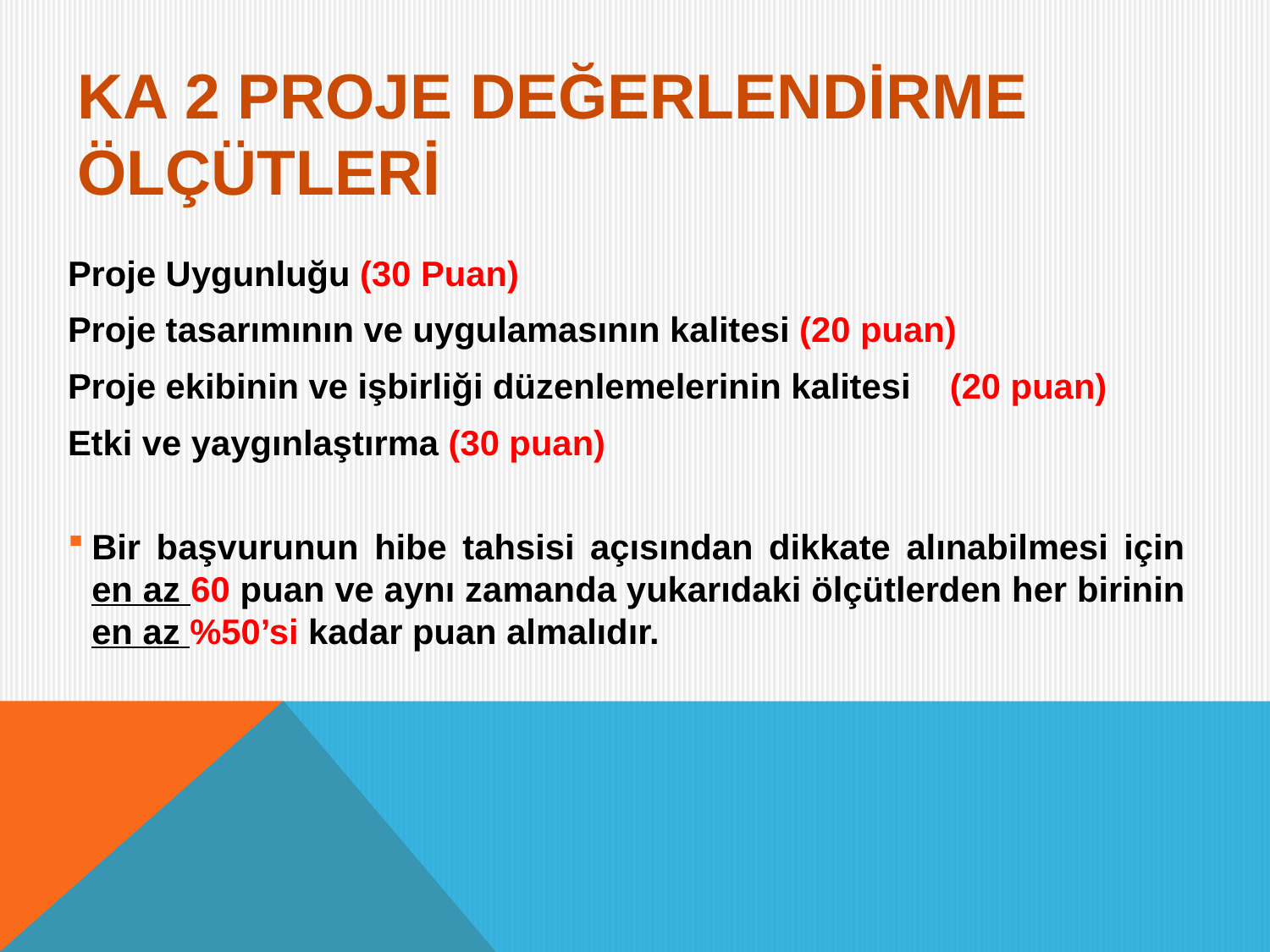

# KA 2 Proje Değerlendİrme Ölçütlerİ

Proje Uygunluğu (30 Puan)
Proje tasarımının ve uygulamasının kalitesi (20 puan)
Proje ekibinin ve işbirliği düzenlemelerinin kalitesi    (20 puan)
Etki ve yaygınlaştırma (30 puan)

Bir başvurunun hibe tahsisi açısından dikkate alınabilmesi için en az 60 puan ve aynı zamanda yukarıdaki ölçütlerden her birinin en az %50’si kadar puan almalıdır.